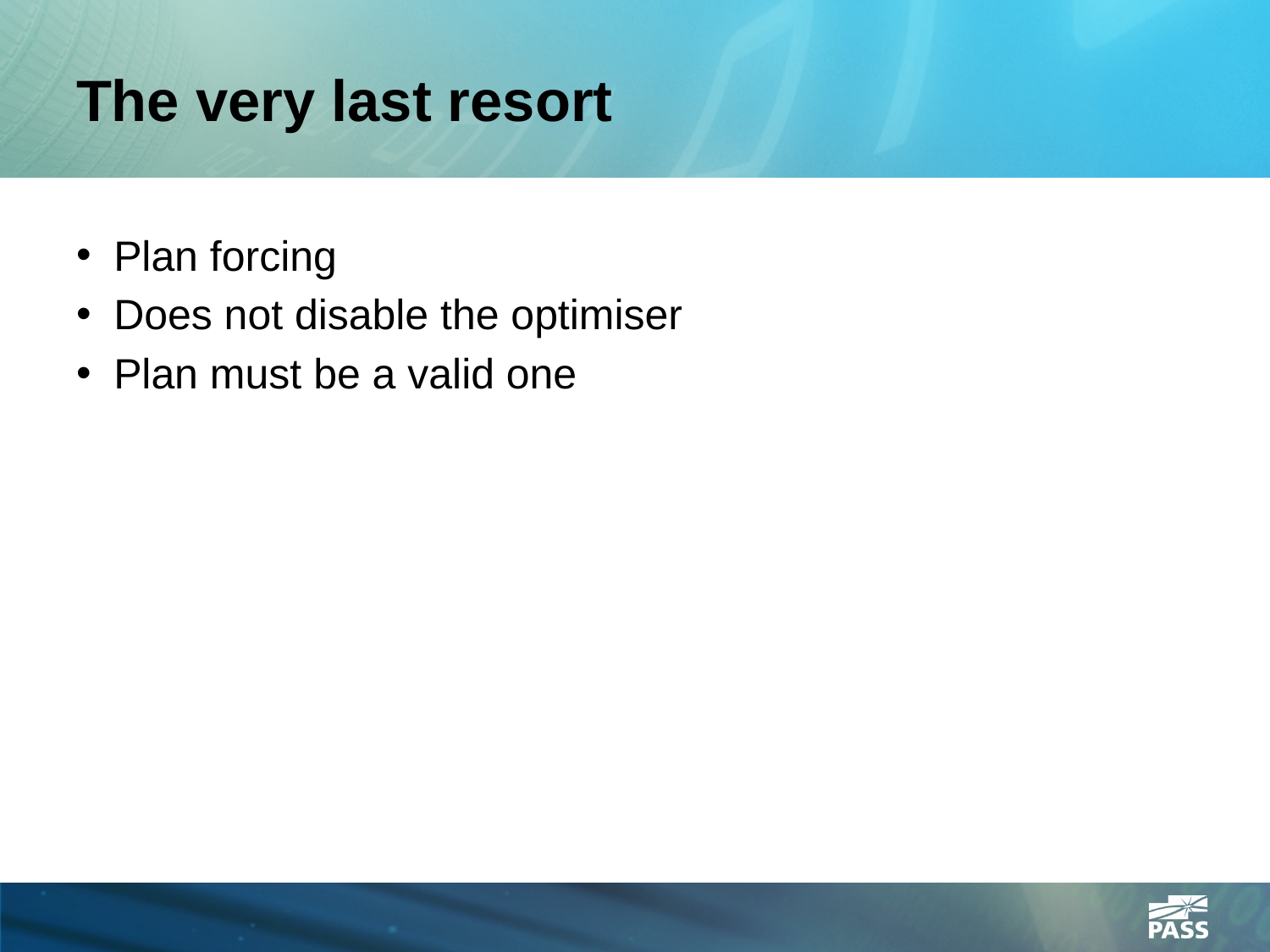

# The very last resort
Plan forcing
Does not disable the optimiser
Plan must be a valid one